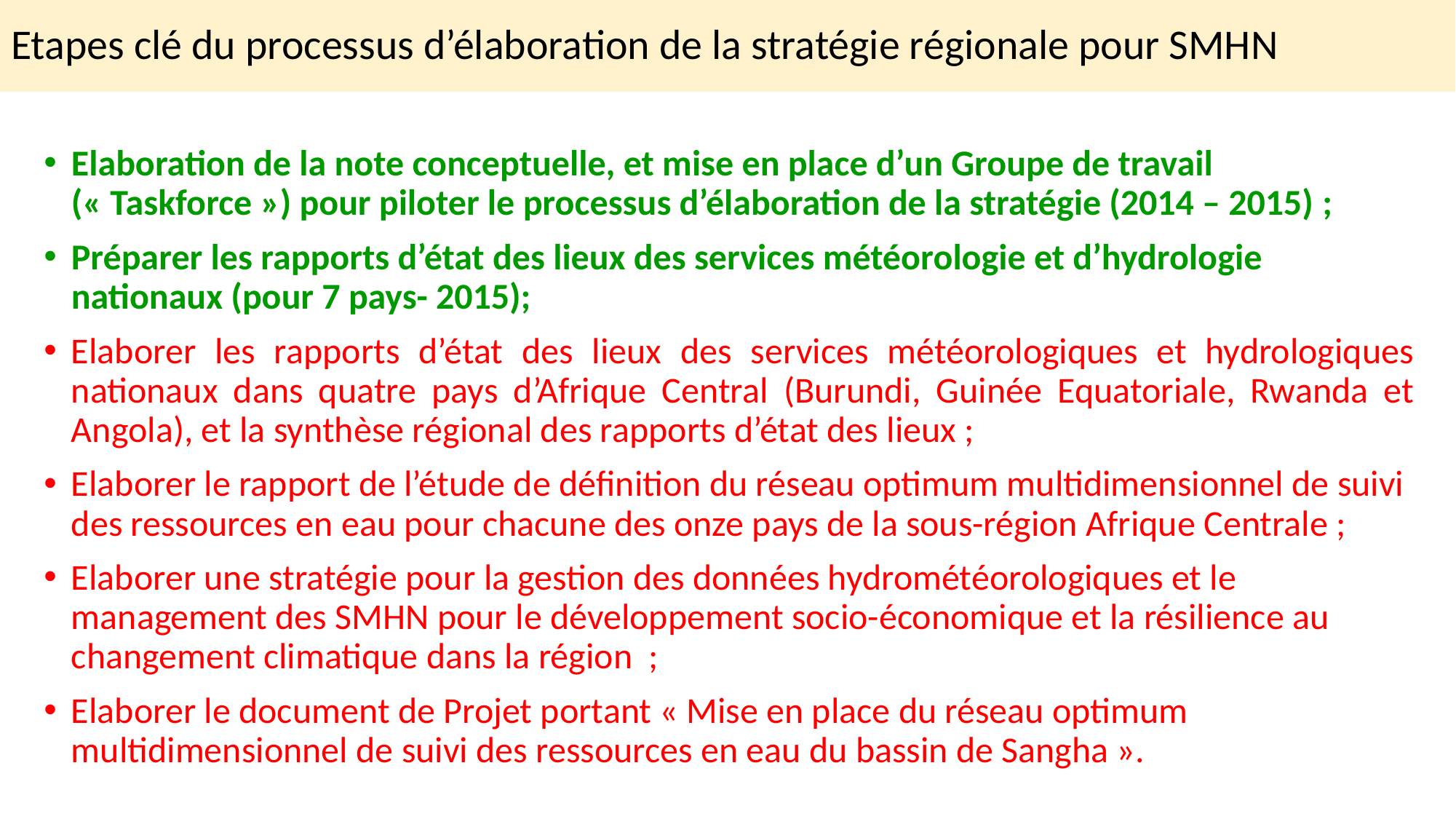

# Etapes clé du processus d’élaboration de la stratégie régionale pour SMHN
Elaboration de la note conceptuelle, et mise en place d’un Groupe de travail (« Taskforce ») pour piloter le processus d’élaboration de la stratégie (2014 – 2015) ;
Préparer les rapports d’état des lieux des services météorologie et d’hydrologie nationaux (pour 7 pays- 2015);
Elaborer les rapports d’état des lieux des services météorologiques et hydrologiques nationaux dans quatre pays d’Afrique Central (Burundi, Guinée Equatoriale, Rwanda et Angola), et la synthèse régional des rapports d’état des lieux ;
Elaborer le rapport de l’étude de définition du réseau optimum multidimensionnel de suivi des ressources en eau pour chacune des onze pays de la sous-région Afrique Centrale ;
Elaborer une stratégie pour la gestion des données hydrométéorologiques et le management des SMHN pour le développement socio-économique et la résilience au changement climatique dans la région  ;
Elaborer le document de Projet portant « Mise en place du réseau optimum multidimensionnel de suivi des ressources en eau du bassin de Sangha ».